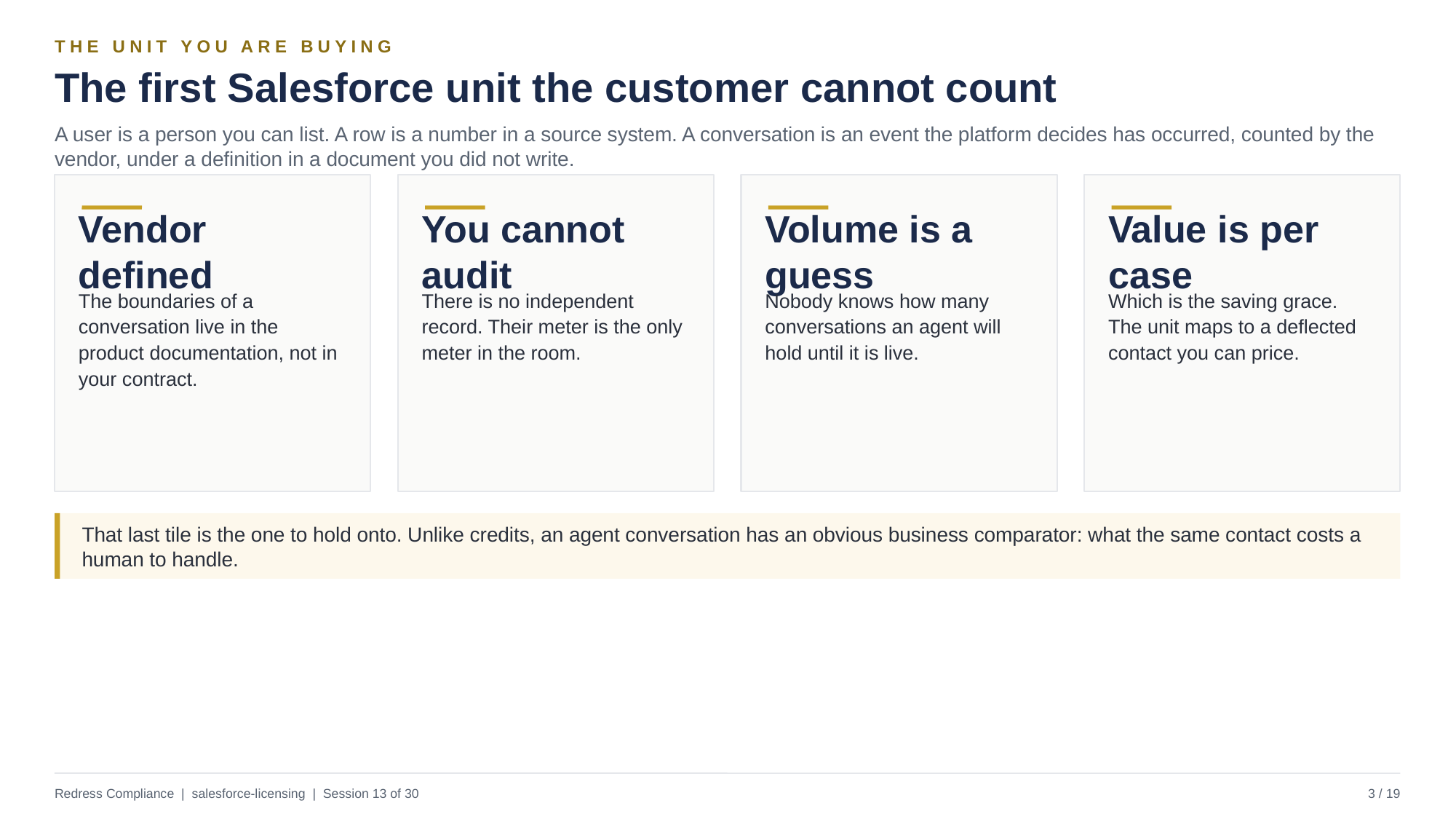

THE UNIT YOU ARE BUYING
The first Salesforce unit the customer cannot count
A user is a person you can list. A row is a number in a source system. A conversation is an event the platform decides has occurred, counted by the vendor, under a definition in a document you did not write.

Vendor defined
You cannot audit
Volume is a guess
Value is per case
The boundaries of a conversation live in the product documentation, not in your contract.
There is no independent record. Their meter is the only meter in the room.
Nobody knows how many conversations an agent will hold until it is live.
Which is the saving grace. The unit maps to a deflected contact you can price.

That last tile is the one to hold onto. Unlike credits, an agent conversation has an obvious business comparator: what the same contact costs a human to handle.

Redress Compliance  |  salesforce-licensing  |  Session 13 of 30
3 / 19